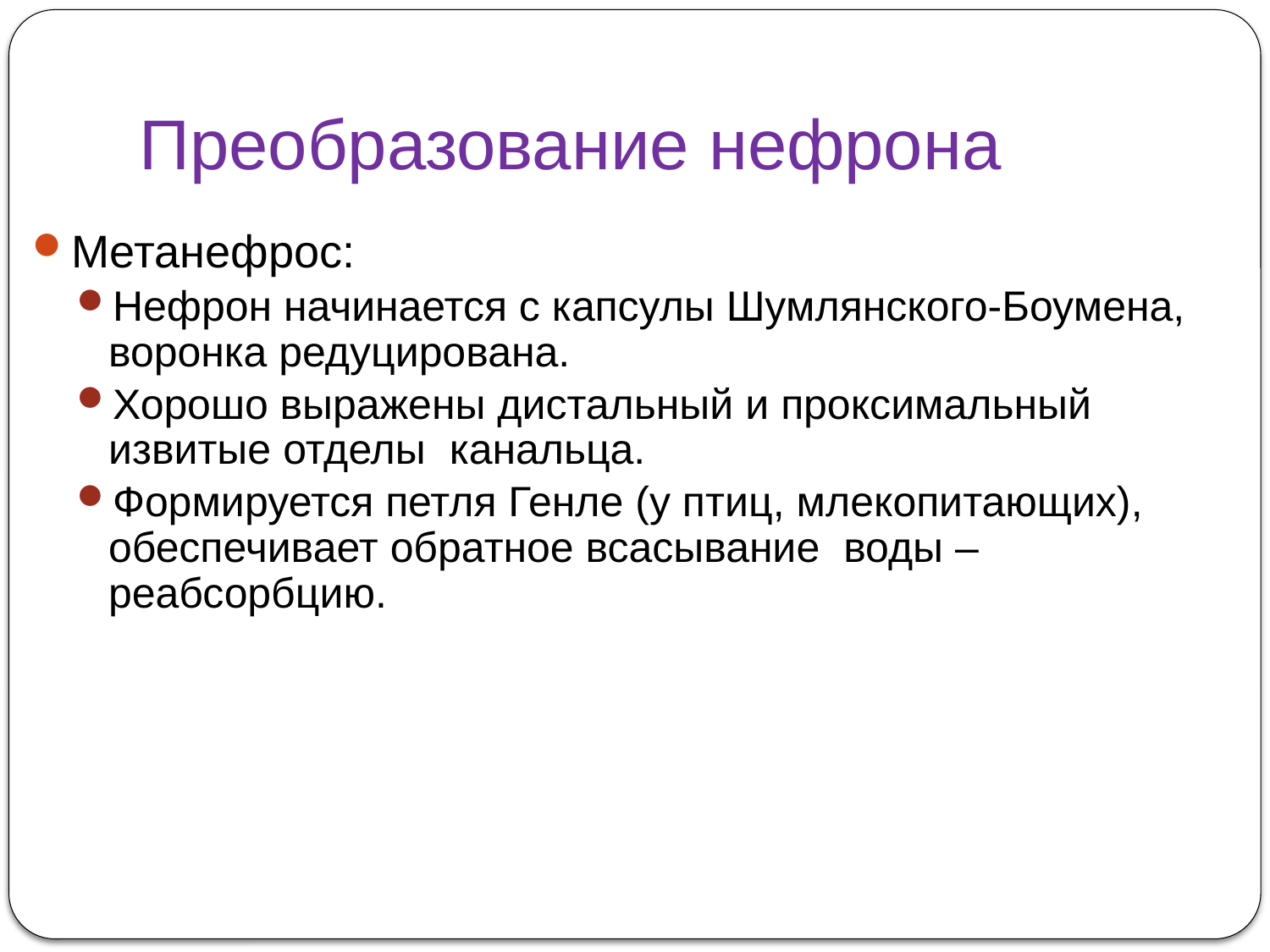

# Преобразование нефрона
Метанефрос:
Нефрон начинается с капсулы Шумлянского-Боумена, воронка редуцирована.
Хорошо выражены дистальный и проксимальный извитые отделы  канальца.
Формируется петля Генле (у птиц, млекопитающих), обеспечивает обратное всасывание  воды – реабсорбцию.